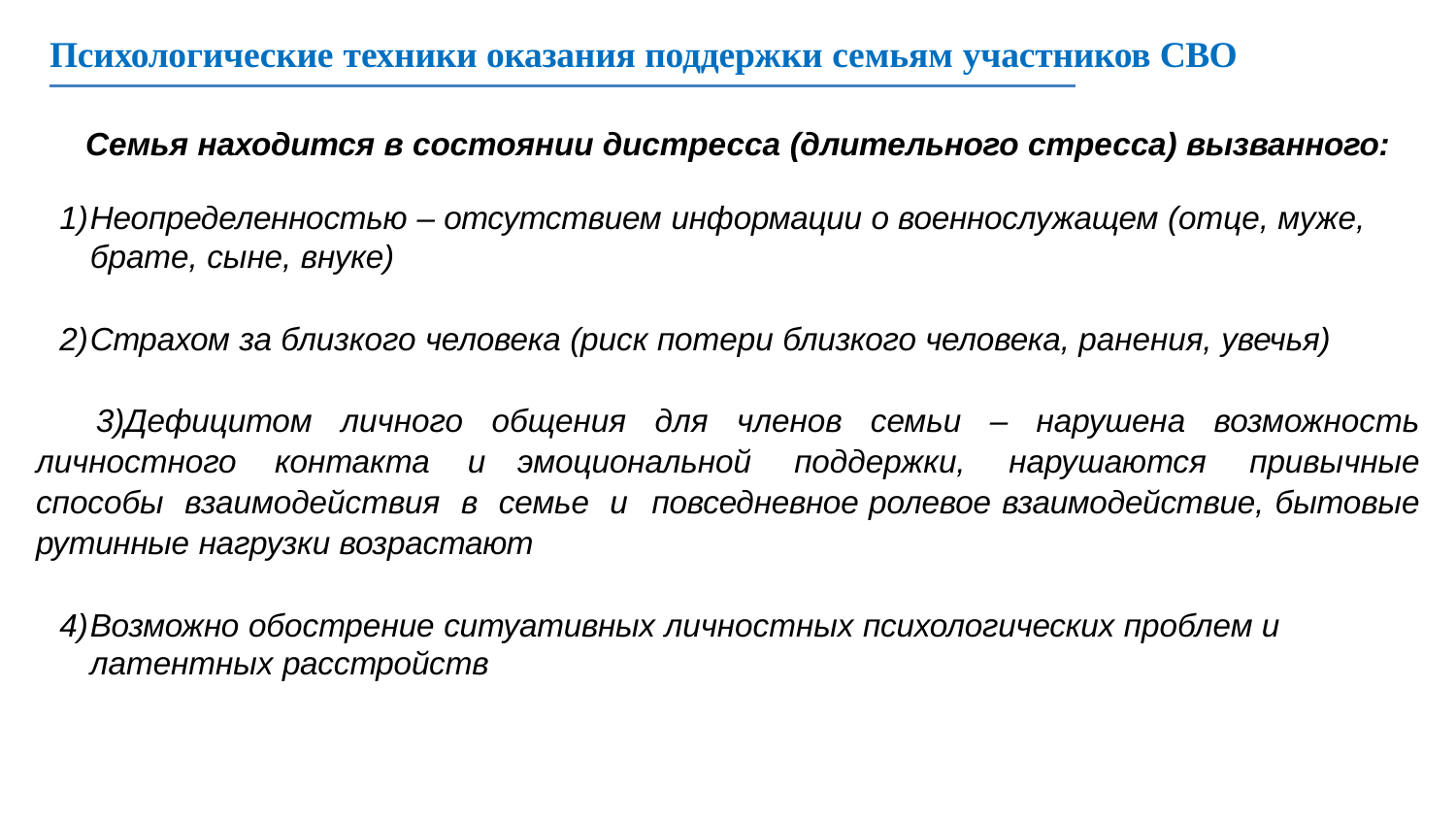

Психологические техники оказания поддержки семьям участников СВО

# Семья находится в состоянии дистресса (длительного стресса) вызванного:
Неопределенностью – отсутствием информации о военнослужащем (отце, муже, брате, сыне, внуке)

Страхом за близкого человека (риск потери близкого человека, ранения, увечья)

Дефицитом личного общения для членов семьи – нарушена возможность личностного контакта и эмоциональной поддержки, нарушаются привычные способы взаимодействия в семье и  повседневное ролевое взаимодействие, бытовые рутинные нагрузки возрастают

Возможно обострение ситуативных личностных психологических проблем и латентных расстройств